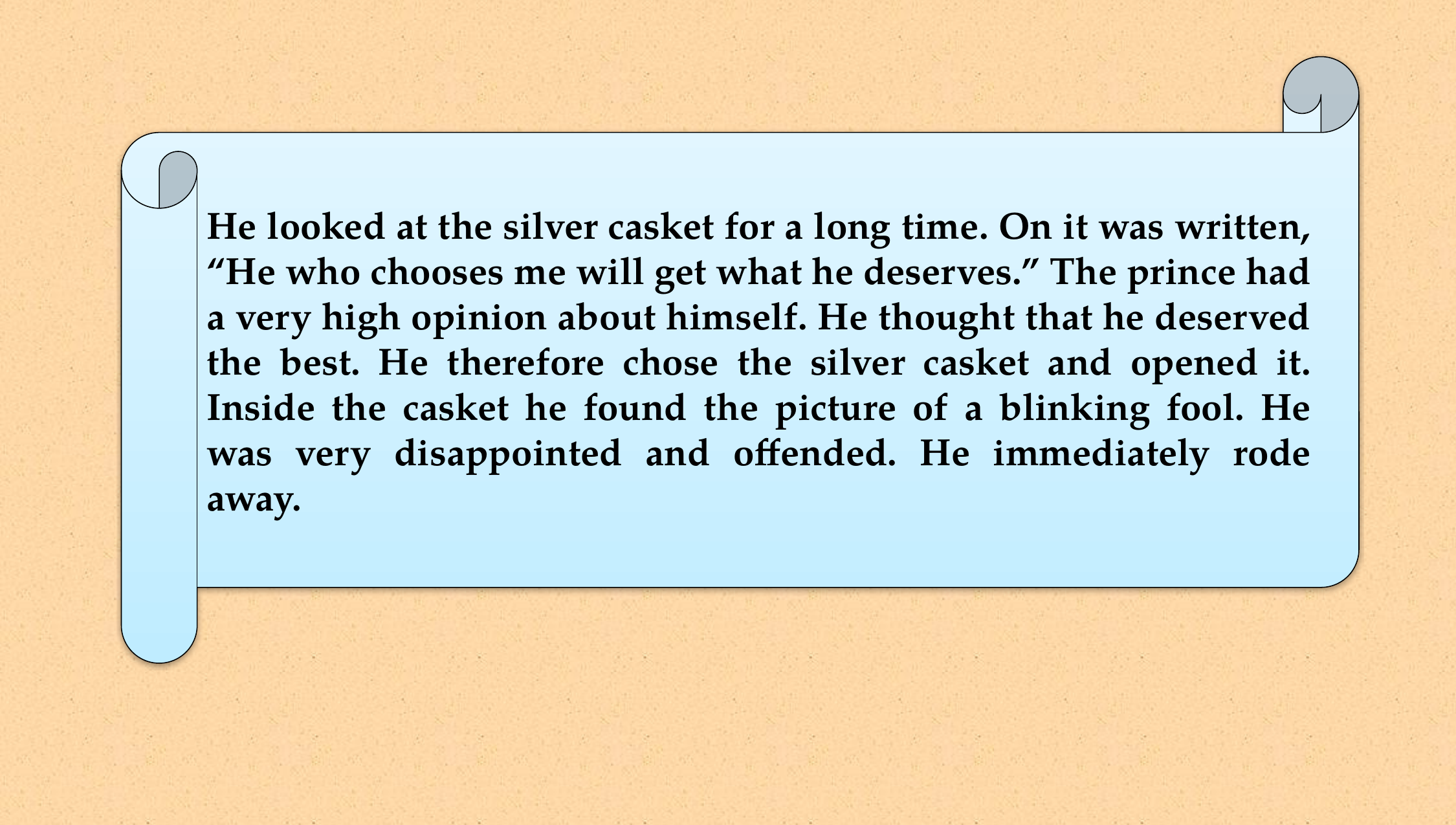

He looked at the silver casket for a long time. On it was written, “He who chooses me will get what he deserves.” The prince had a very high opinion about himself. He thought that he deserved the best. He therefore chose the silver casket and opened it. Inside the casket he found the picture of a blinking fool. He was very disappointed and offended. He immediately rode away.
The second one was the prince of Spain